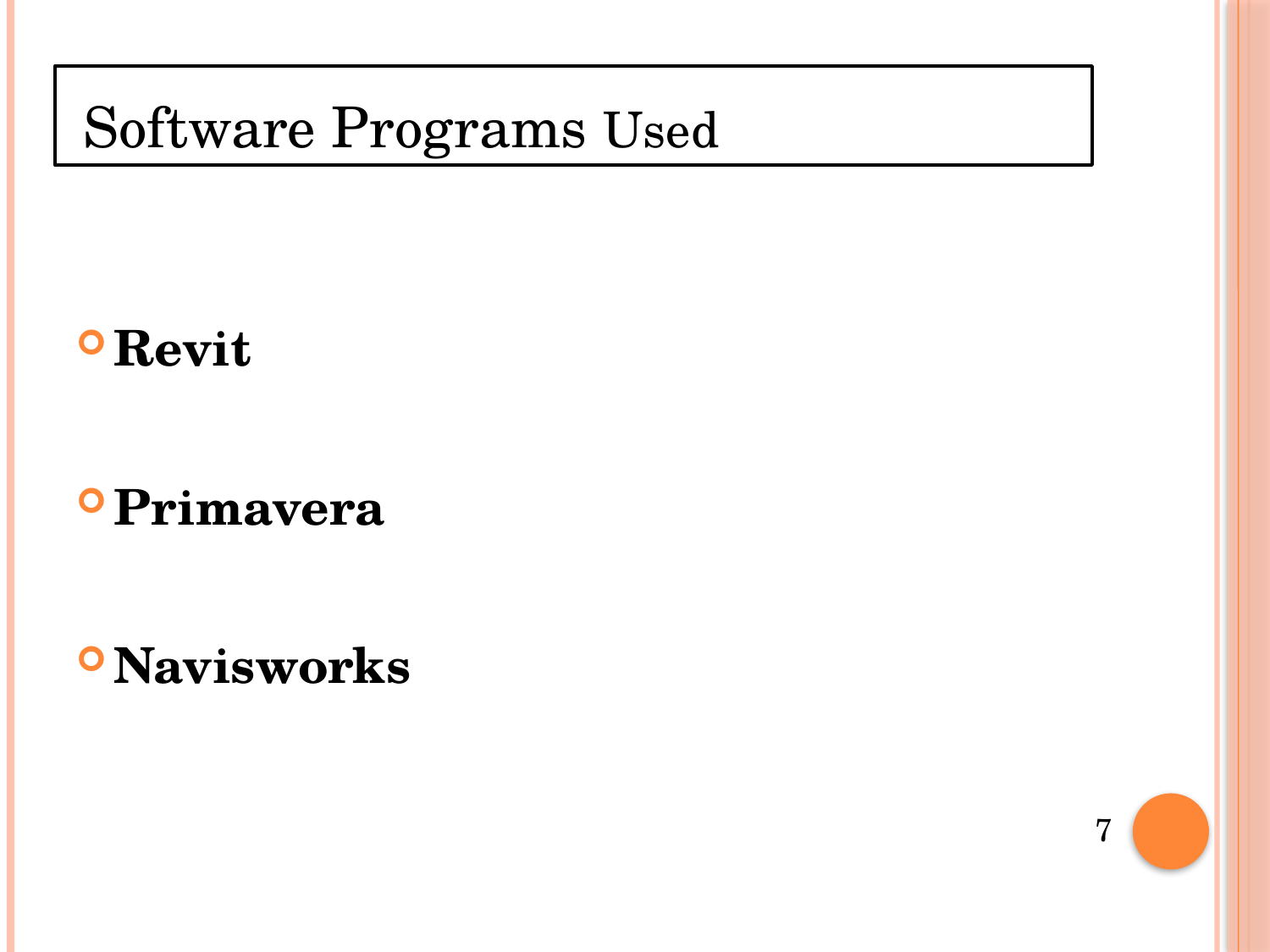

# Software Programs Used
Revit
Primavera
Navisworks
7